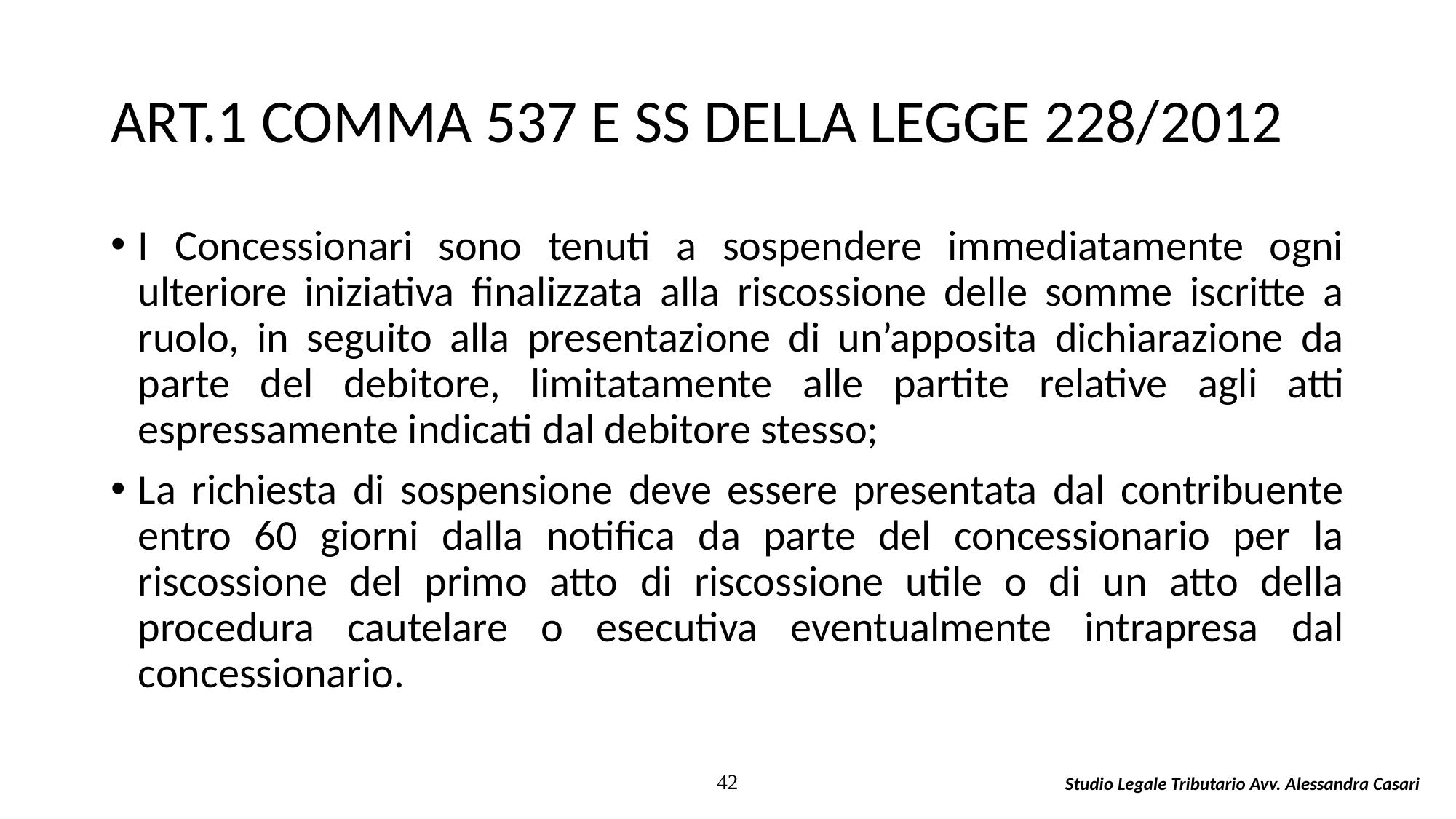

# ART.1 COMMA 537 E SS DELLA LEGGE 228/2012
I Concessionari sono tenuti a sospendere immediatamente ogni ulteriore iniziativa finalizzata alla riscossione delle somme iscritte a ruolo, in seguito alla presentazione di un’apposita dichiarazione da parte del debitore, limitatamente alle partite relative agli atti espressamente indicati dal debitore stesso;
La richiesta di sospensione deve essere presentata dal contribuente entro 60 giorni dalla notifica da parte del concessionario per la riscossione del primo atto di riscossione utile o di un atto della procedura cautelare o esecutiva eventualmente intrapresa dal concessionario.

42
Studio Legale Tributario Avv. Alessandra Casari